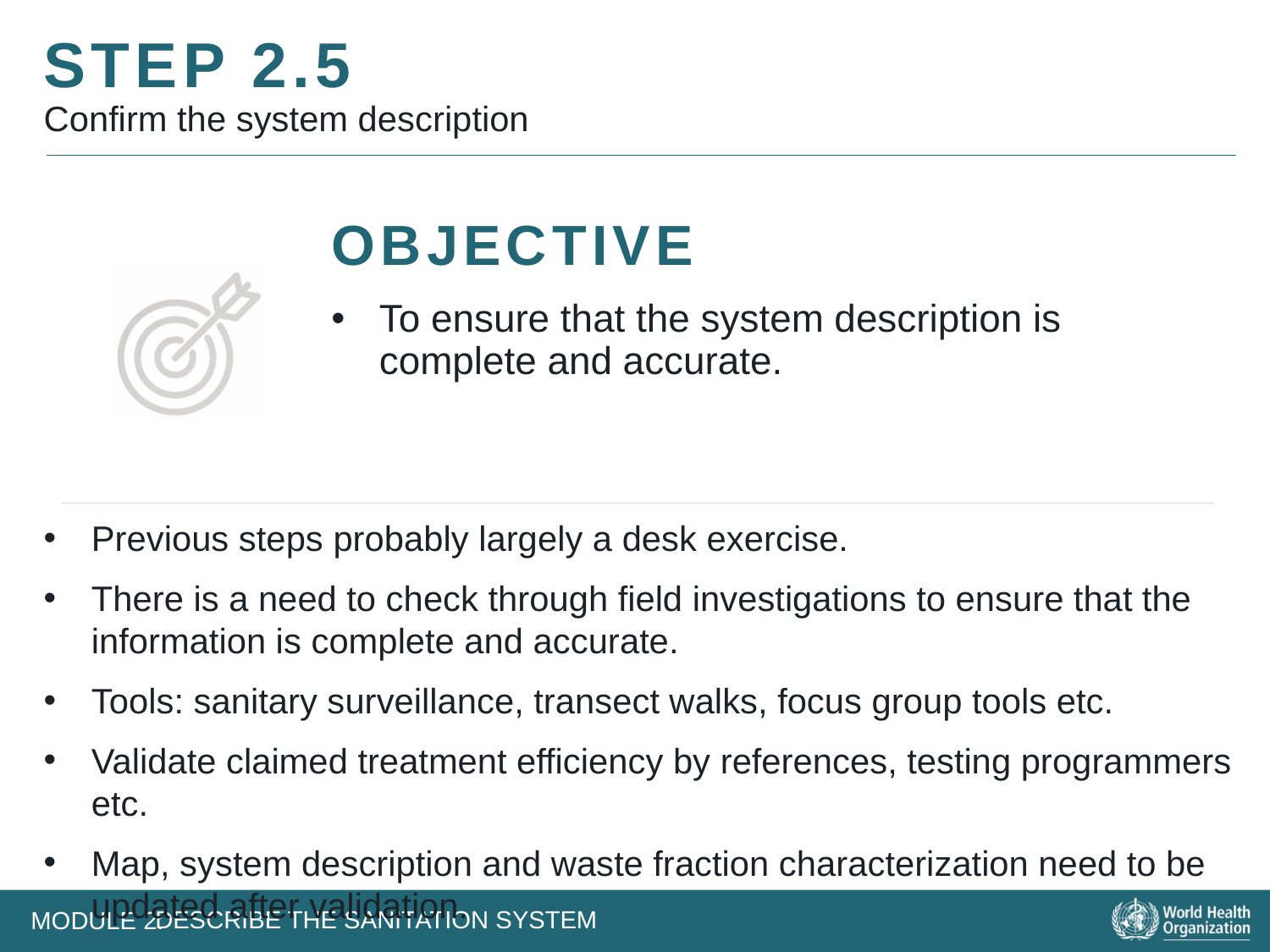

STEP 2.5
Confirm the system description
To ensure that the system description is complete and accurate.

Previous steps probably largely a desk exercise.
There is a need to check through field investigations to ensure that the information is complete and accurate.
Tools: sanitary surveillance, transect walks, focus group tools etc.
Validate claimed treatment efficiency by references, testing programmers etc.
Map, system description and waste fraction characterization need to be updated after validation.